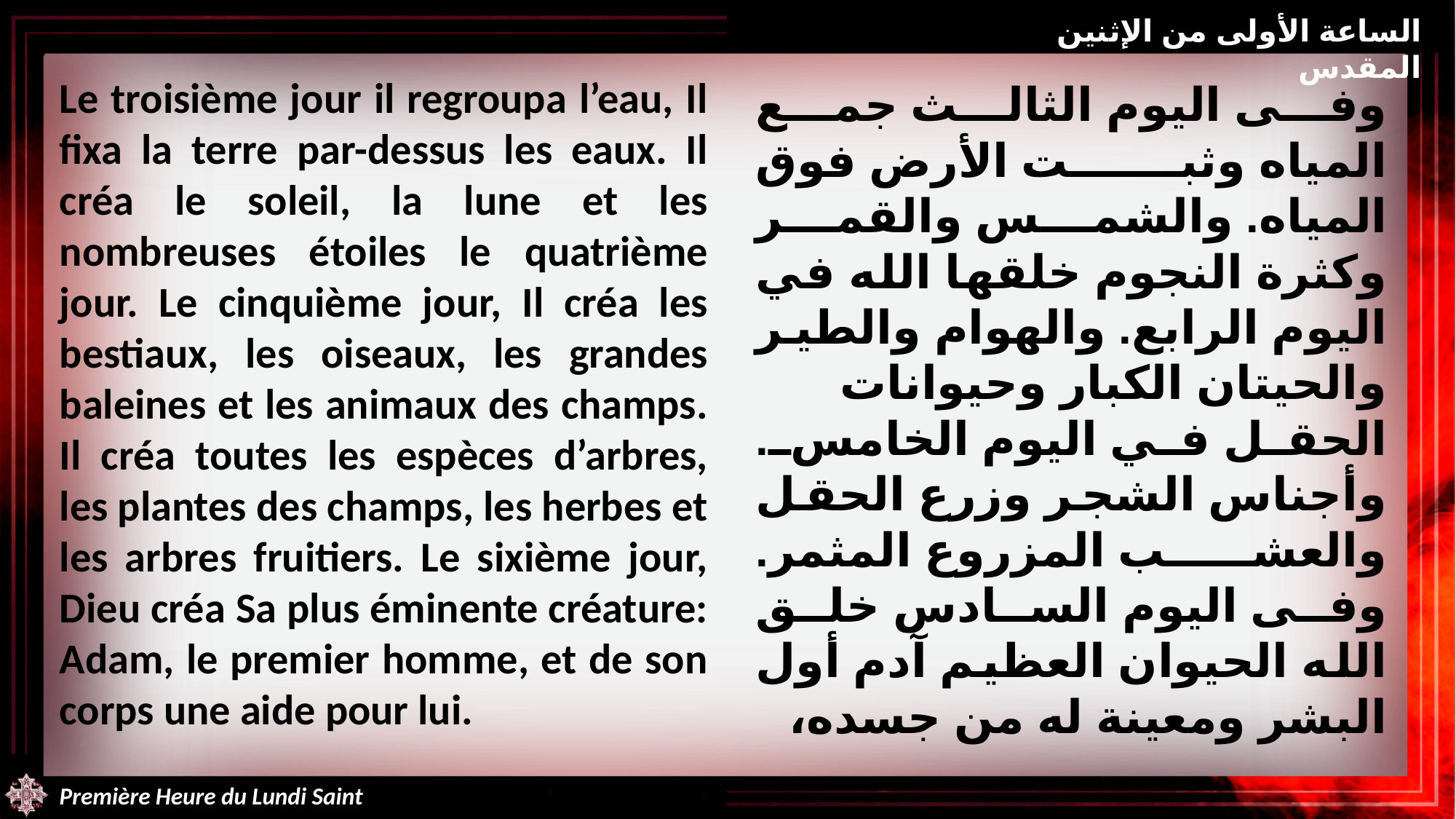

الساعة الأولى من الإثنين المقدس
Le troisième jour il regroupa l’eau, Il fixa la terre par-dessus les eaux. Il créa le soleil, la lune et les nombreuses étoiles le quatrième jour. Le cinquième jour, Il créa les bestiaux, les oiseaux, les grandes baleines et les animaux des champs. Il créa toutes les espèces d’arbres, les plantes des champs, les herbes et les arbres fruitiers. Le sixième jour, Dieu créa Sa plus éminente créature: Adam, le premier homme, et de son corps une aide pour lui.
وفى اليوم الثالث جمع المياه وثبت الأرض فوق المياه. والشمس والقمر وكثرة النجوم خلقها الله في اليوم الرابع. والهوام والطير والحيتان الكبار وحيوانات الحقل في اليوم الخامس. وأجناس الشجر وزرع الحقل والعشب المزروع المثمر. وفى اليوم السادس خلق الله الحيوان العظيم آدم أول البشر ومعينة له من جسده،
Première Heure du Lundi Saint